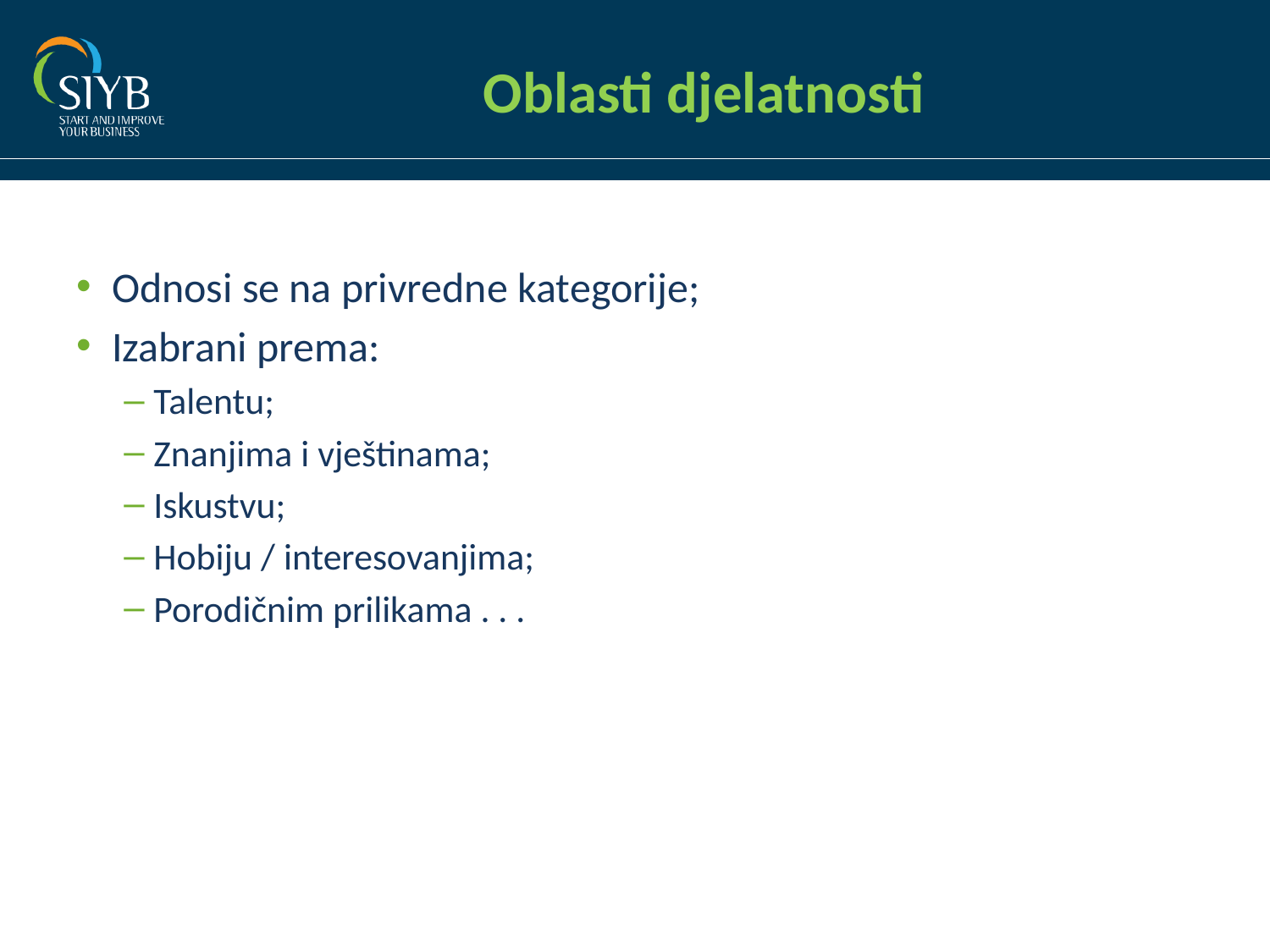

# Oblasti djelatnosti
Odnosi se na privredne kategorije;
Izabrani prema:
Talentu;
Znanjima i vještinama;
Iskustvu;
Hobiju / interesovanjima;
Porodičnim prilikama . . .